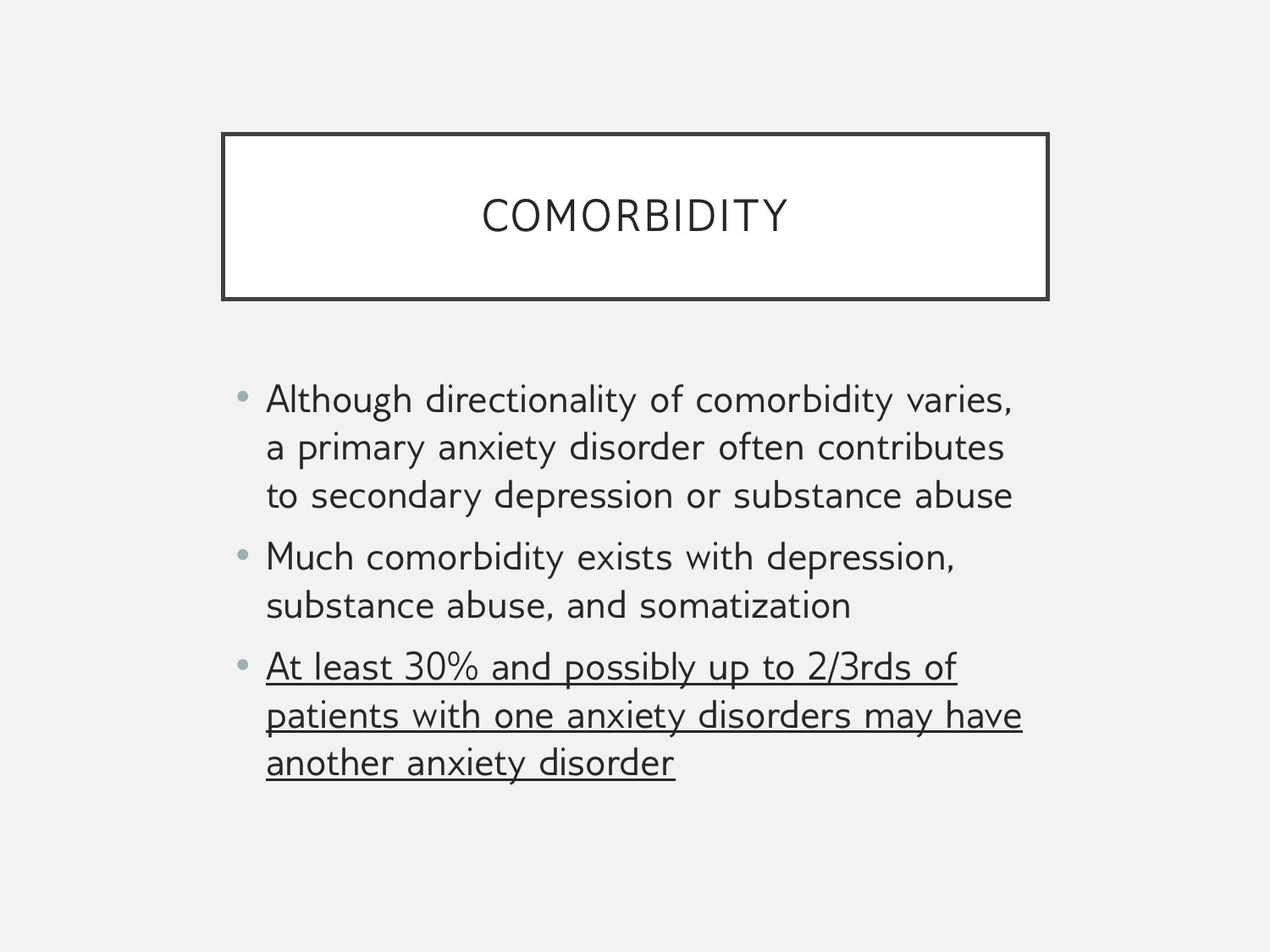

# Comorbidity
Although directionality of comorbidity varies, a primary anxiety disorder often contributes to secondary depression or substance abuse
Much comorbidity exists with depression, substance abuse, and somatization
At least 30% and possibly up to 2/3rds of patients with one anxiety disorders may have another anxiety disorder